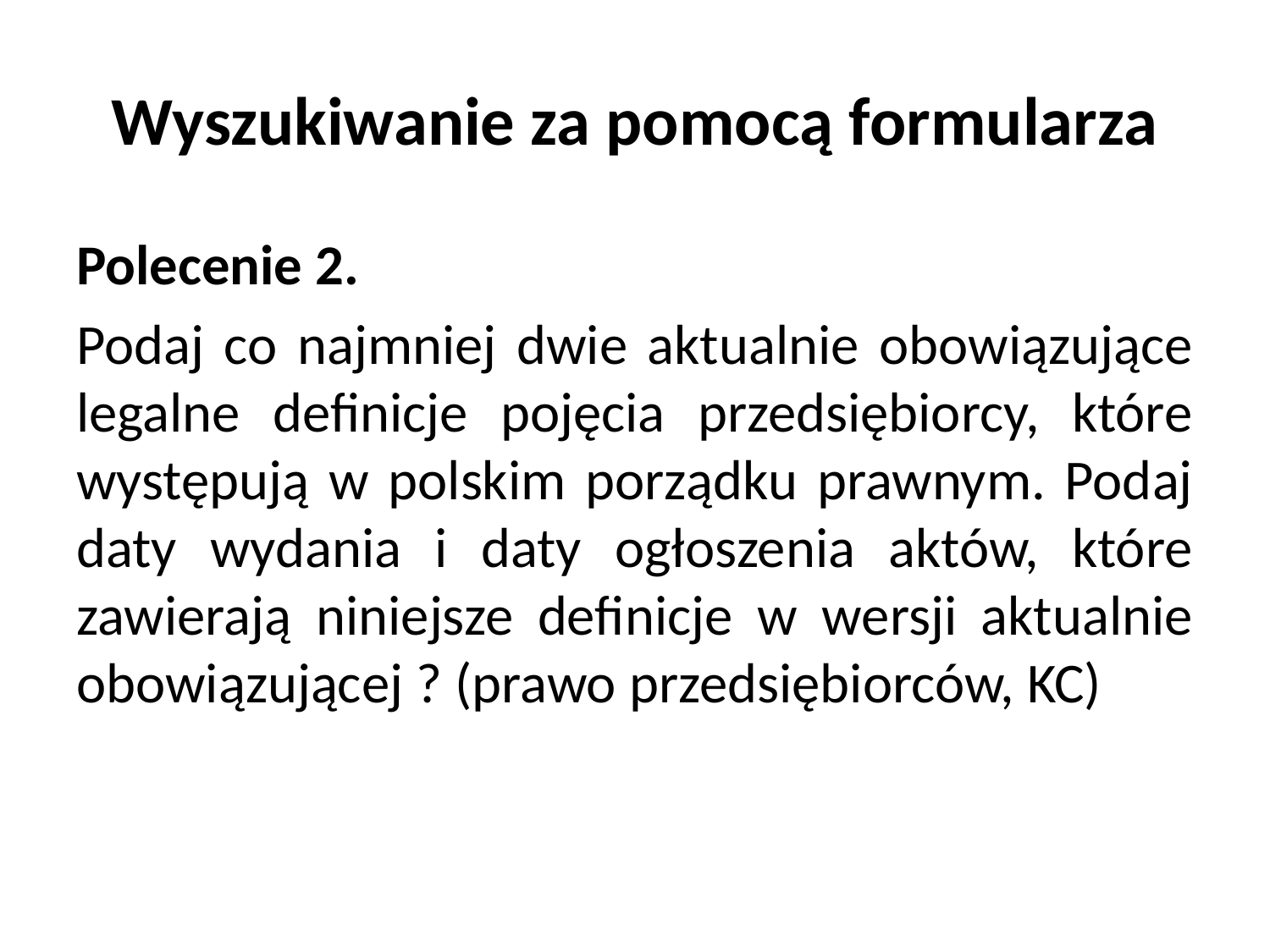

# Wyszukiwanie za pomocą formularza
Polecenie 2.
Podaj co najmniej dwie aktualnie obowiązujące legalne definicje pojęcia przedsiębiorcy, które występują w polskim porządku prawnym. Podaj daty wydania i daty ogłoszenia aktów, które zawierają niniejsze definicje w wersji aktualnie obowiązującej ? (prawo przedsiębiorców, KC)